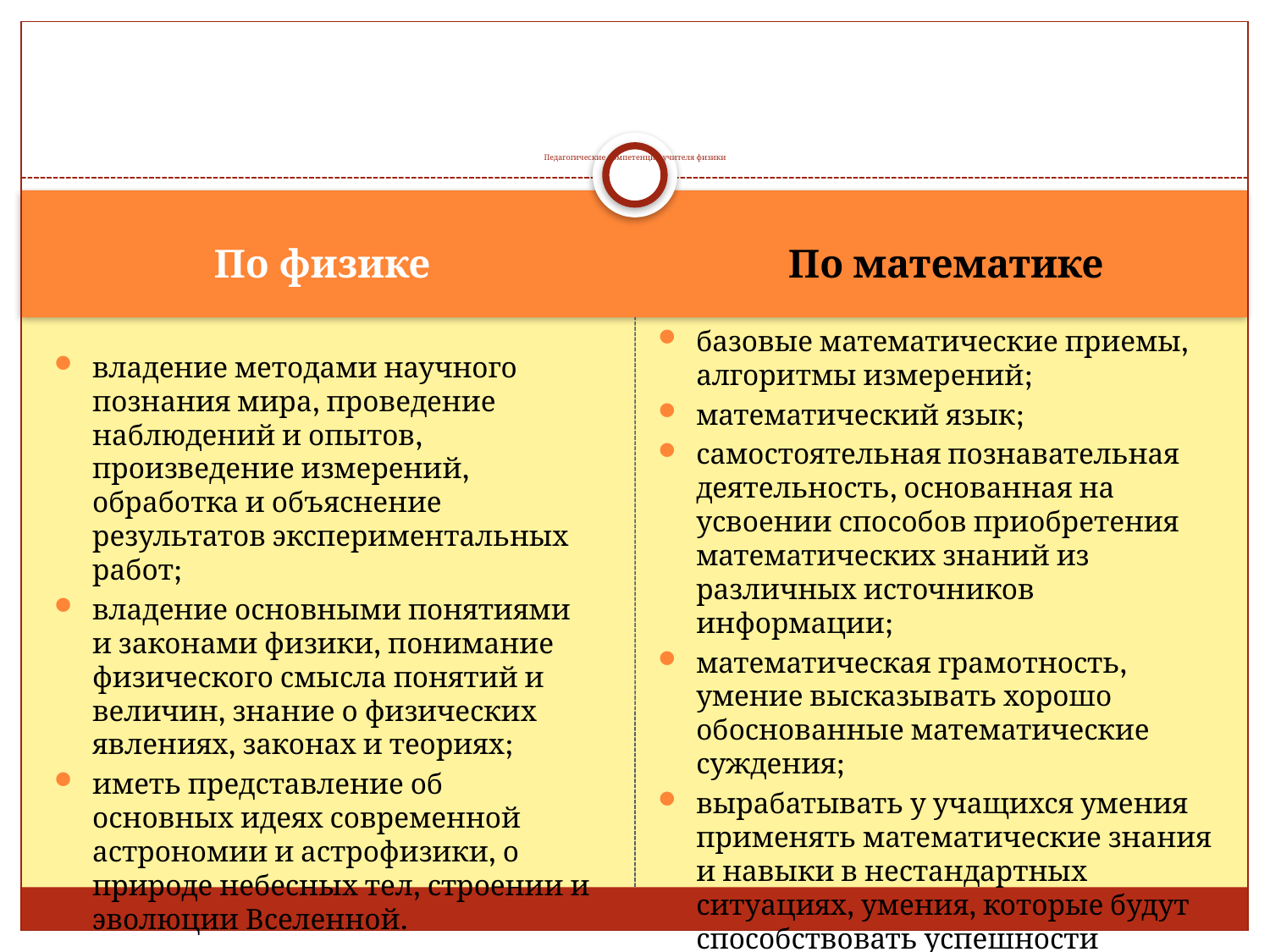

# Педагогические компетенции учителя физики
По математике
По физике
базовые математические приемы, алгоритмы измерений;
математический язык;
самостоятельная познавательная деятельность, основанная на усвоении способов приобретения математических знаний из различных источников информации;
математическая грамотность, умение высказывать хорошо обоснованные математические суждения;
вырабатывать у учащихся умения применять математические знания и навыки в нестандартных ситуациях, умения, которые будут способствовать успешности выпускника во взрослой жизни .
владение методами научного познания мира, проведение наблюдений и опытов, произведение измерений, обработка и объяснение результатов экспериментальных работ;
владение основными понятиями и законами физики, понимание физического смысла понятий и величин, знание о физических явлениях, законах и теориях;
иметь представление об основных идеях современной астрономии и астрофизики, о природе небесных тел, строении и эволюции Вселенной.